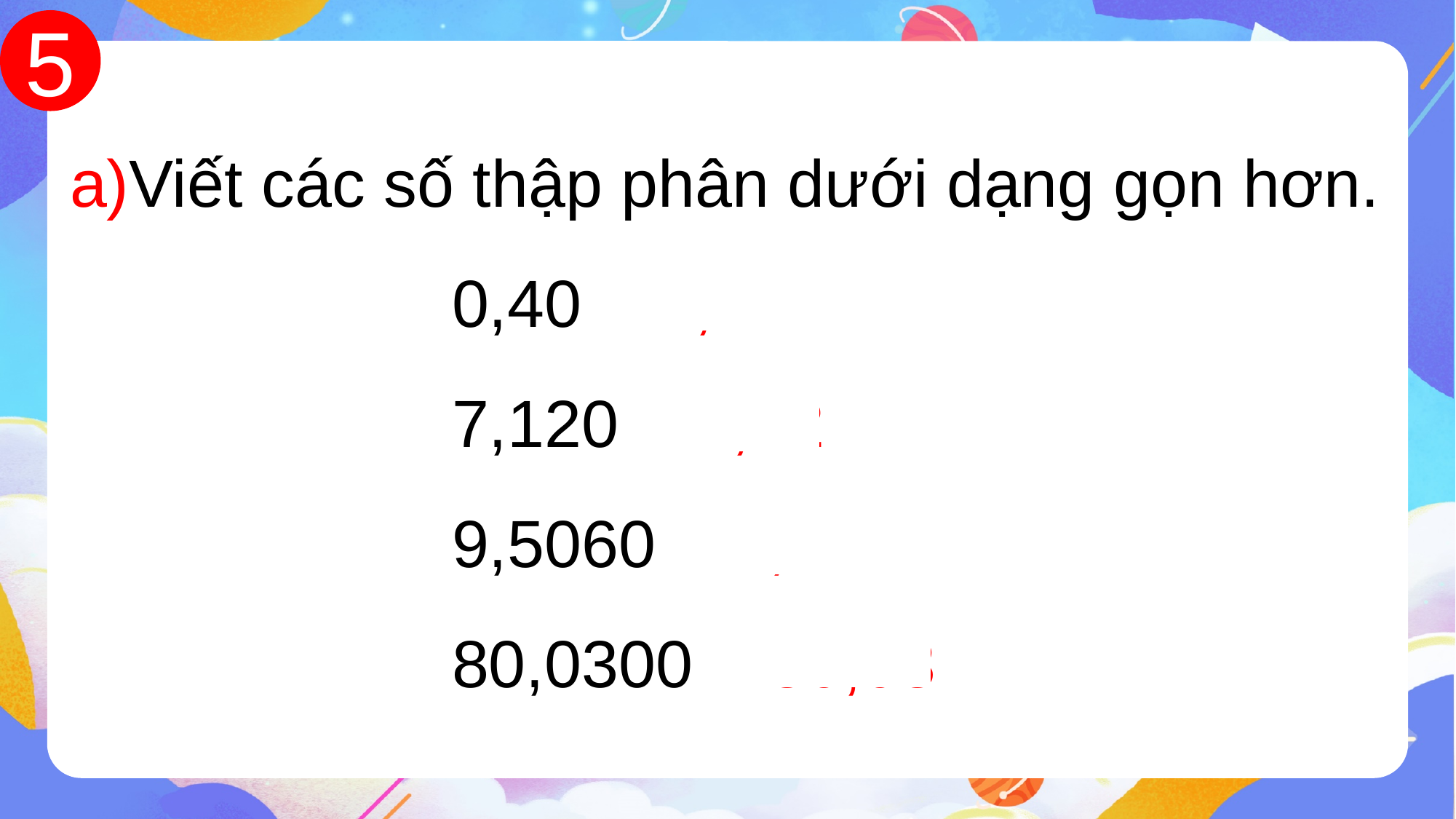

5

a)Viết các số thập phân dưới dạng gọn hơn.
0,40 = 0,4
7,120 = 7,12
9,5060 = 9,506
80,0300 = 80,03